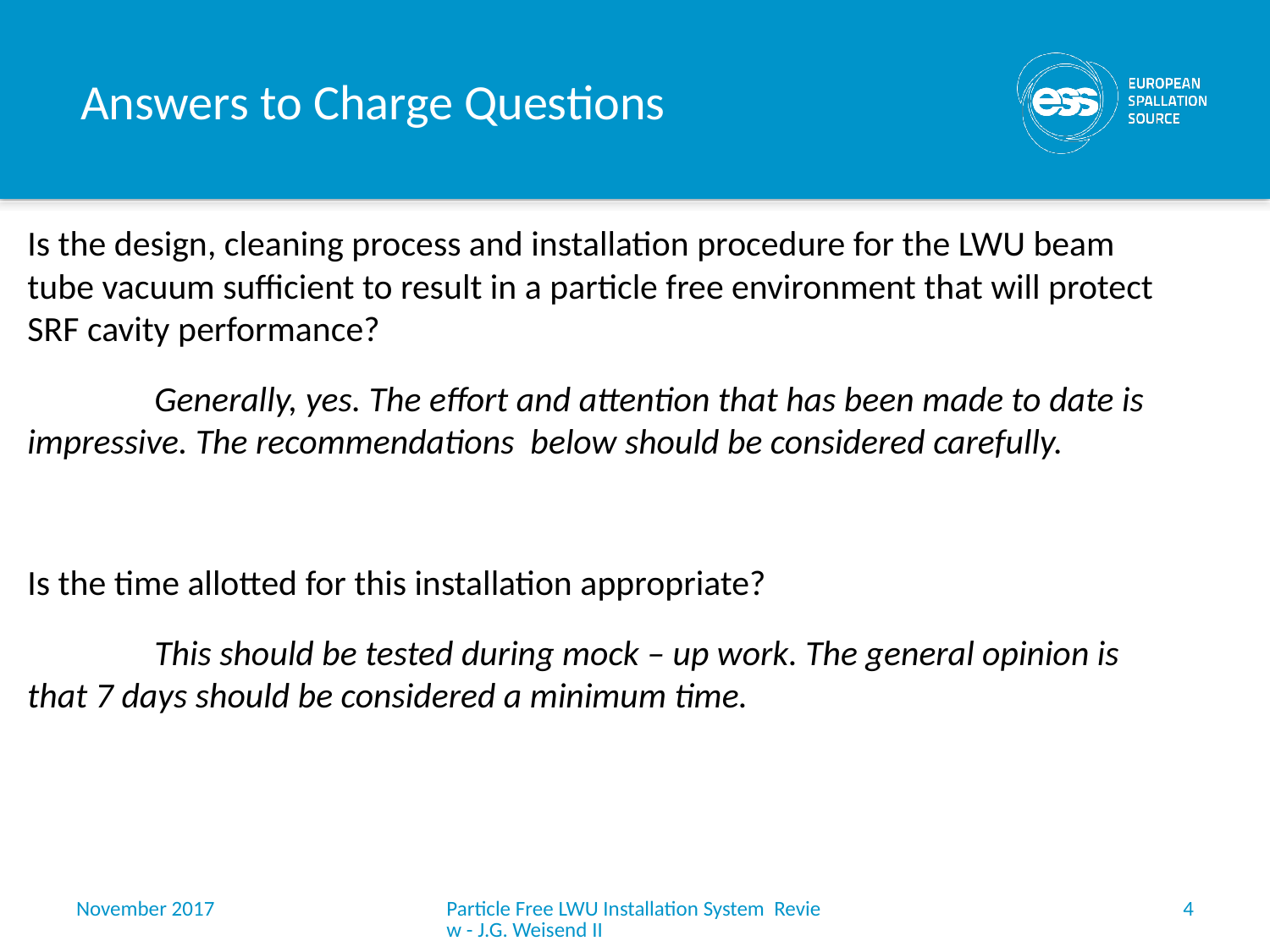

# Answers to Charge Questions
Is the design, cleaning process and installation procedure for the LWU beam tube vacuum sufficient to result in a particle free environment that will protect SRF cavity performance?
	Generally, yes. The effort and attention that has been made to date is impressive. The recommendations  below should be considered carefully.

Is the time allotted for this installation appropriate?
	This should be tested during mock – up work. The general opinion is that 7 days should be considered a minimum time.

November 2017
Particle Free LWU Installation System  Review - J.G. Weisend II
4